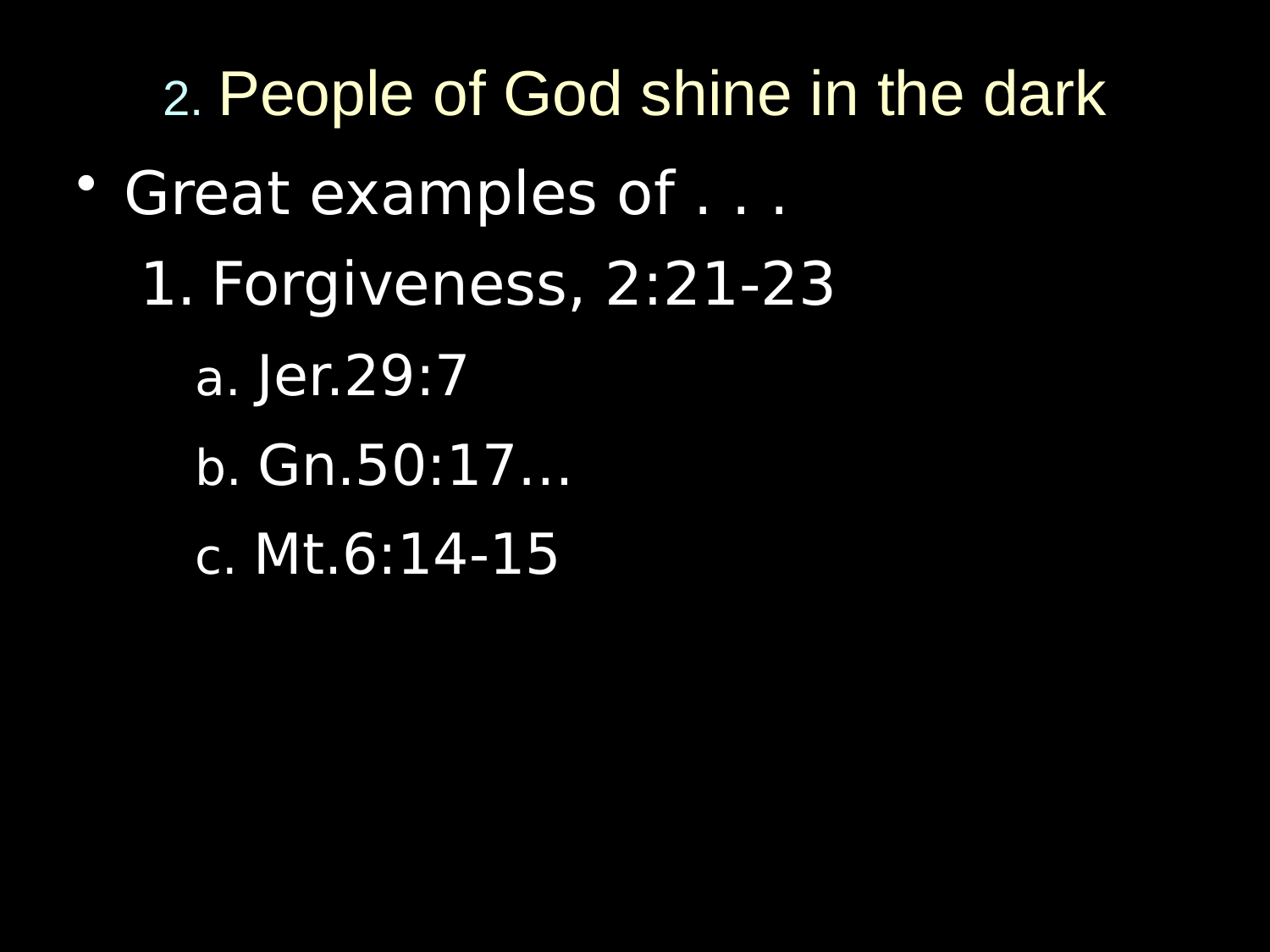

# 2. People of God shine in the dark
Great examples of . . .
Forgiveness, 2:21-23
a. Jer.29:7
b. Gn.50:17…
c. Mt.6:14-15